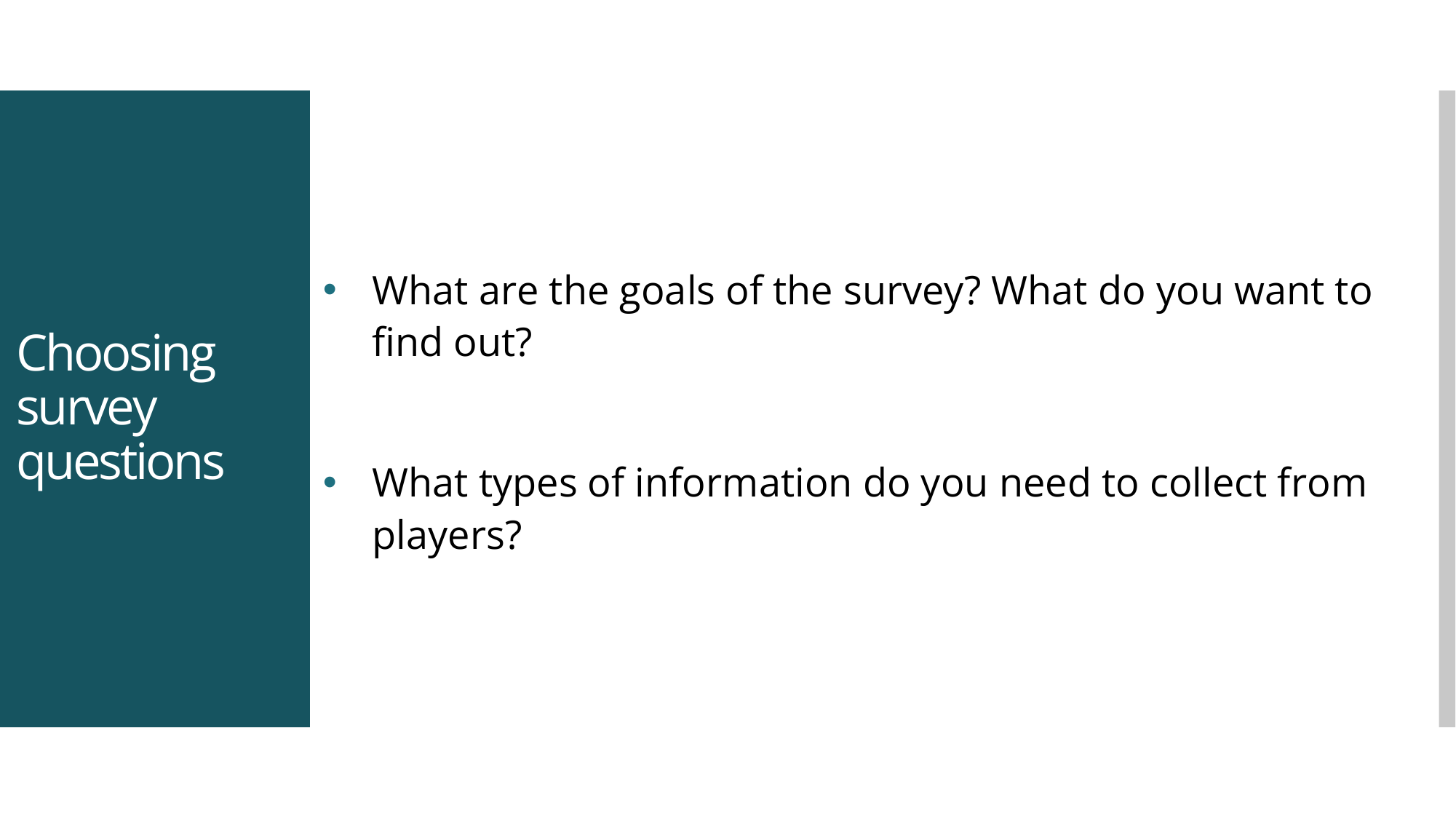

What are the goals of the survey? What do you want to find out?

What types of information do you need to collect from players?
# Choosing survey questions